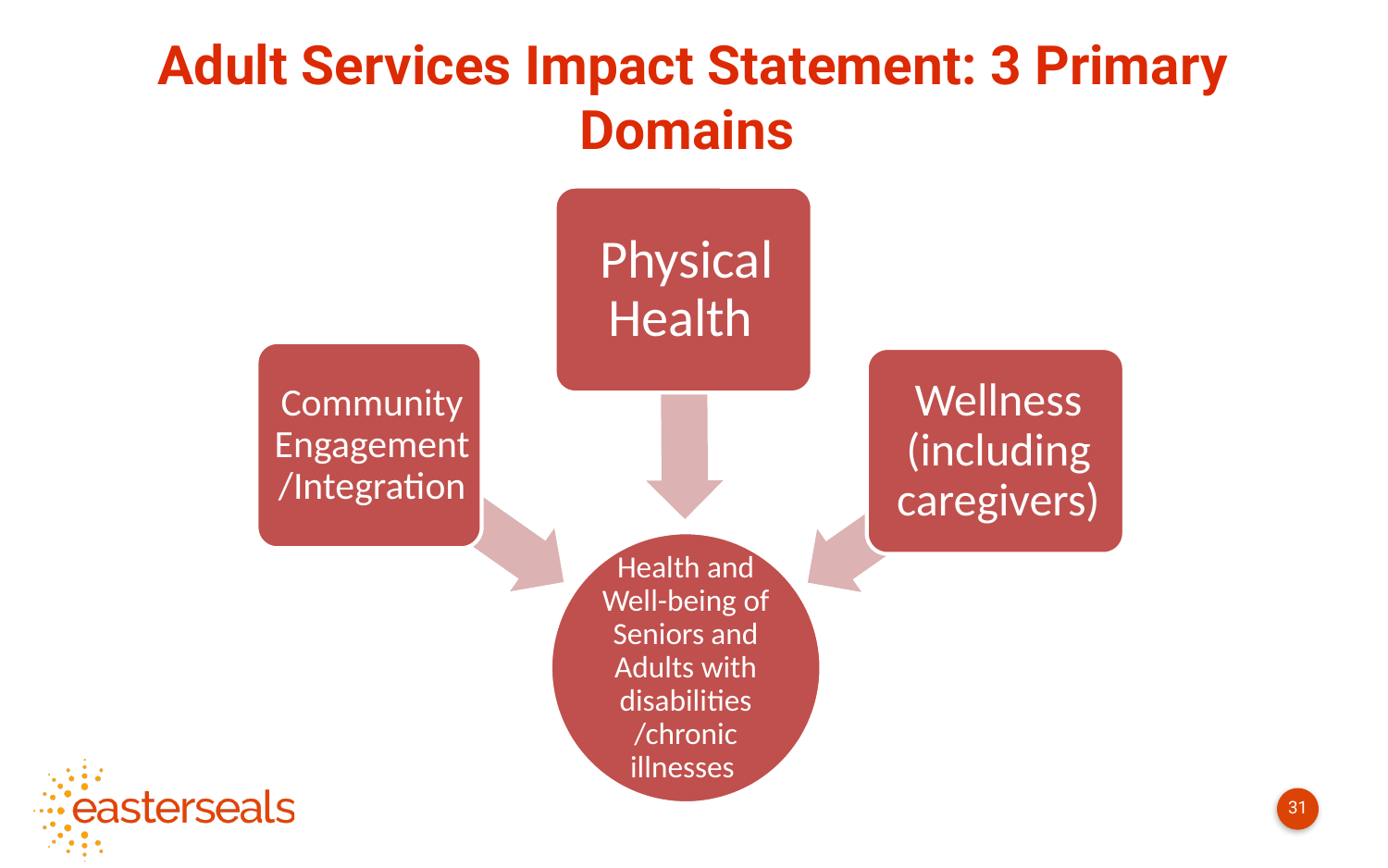

# Adult Services Impact Statement: 3 Primary Domains
Health and Well-being of Seniors and Adults with disabilities /chronic illnesses
Community Engagement/Integration
Physical Health
Wellness (including caregivers)
31